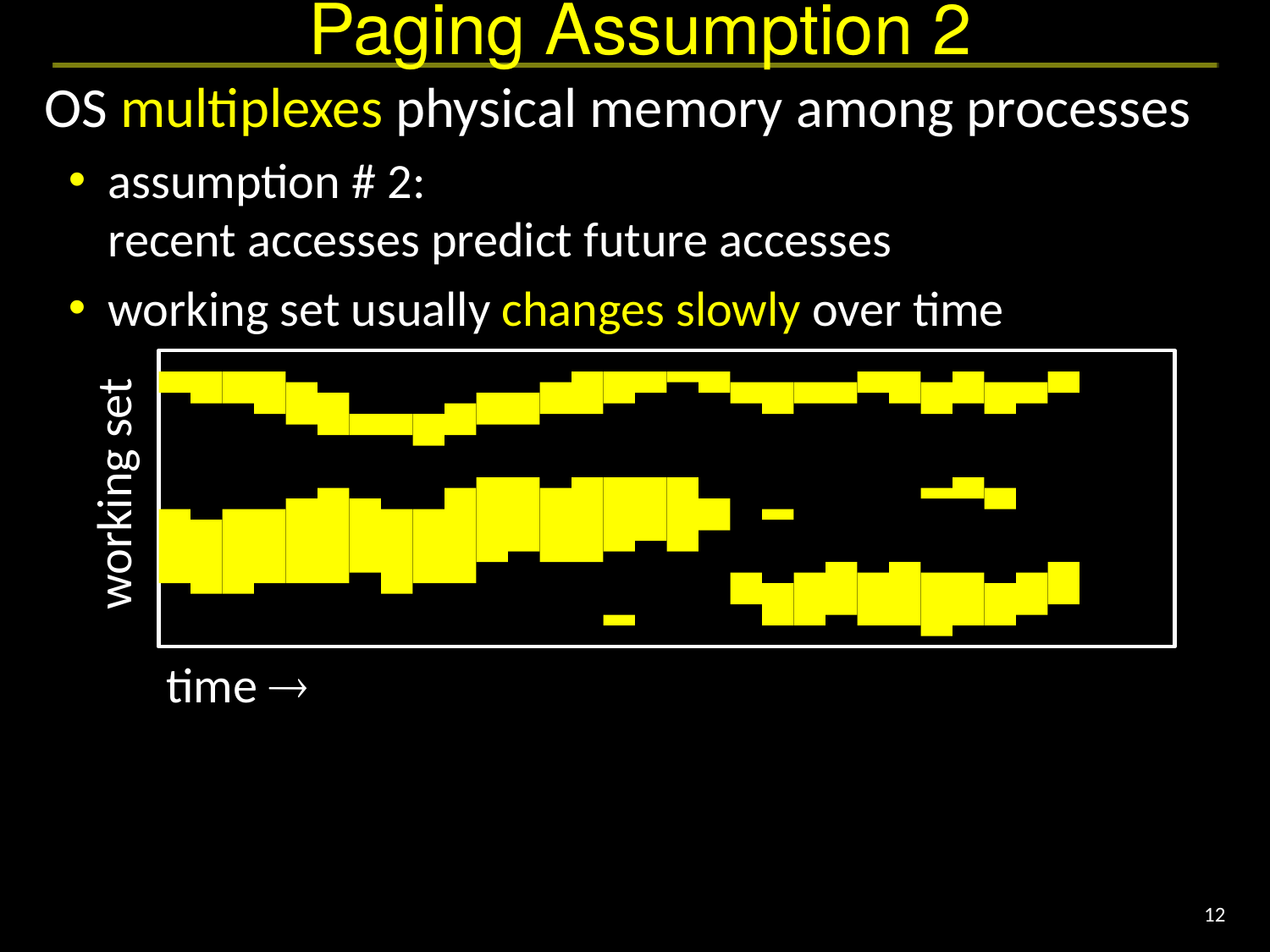

# Paging Assumption 2
OS multiplexes physical memory among processes
assumption # 2:
recent accesses predict future accesses
working set usually changes slowly over time

working set

time →